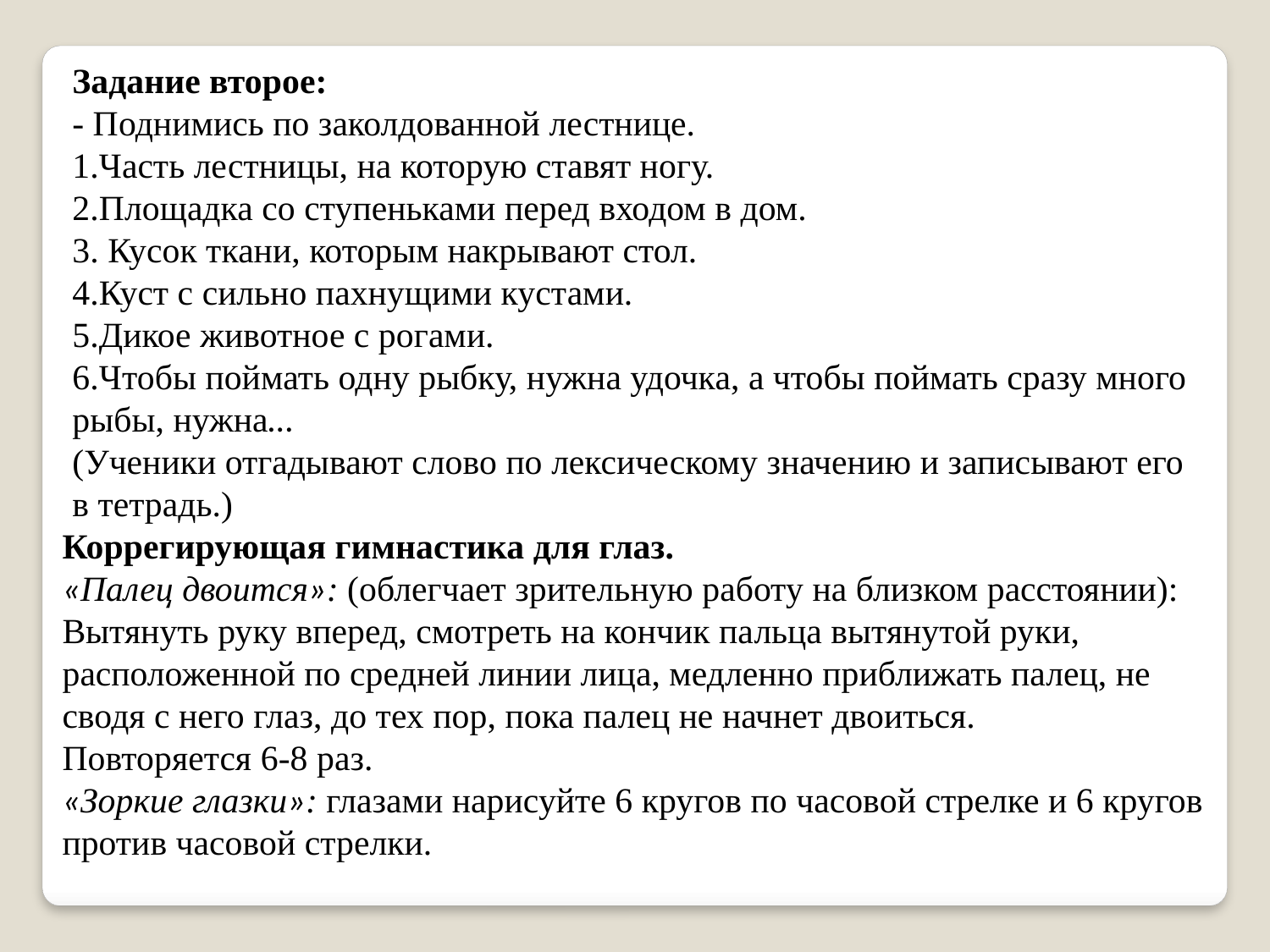

Задание второе:
- Поднимись по заколдованной лестнице.
1.Часть лестницы, на которую ставят ногу.
2.Площадка со ступеньками перед входом в дом.
3. Кусок ткани, которым накрывают стол.
4.Куст с сильно пахнущими кустами.
5.Дикое животное с рогами.
6.Чтобы поймать одну рыбку, нужна удочка, а чтобы поймать сразу много рыбы, нужна…
(Ученики отгадывают слово по лексическому значению и записывают его в тетрадь.)
Коррегирующая гимнастика для глаз.
«Палец двоится»: (облегчает зрительную работу на близком расстоянии):
Вытянуть руку вперед, смотреть на кончик пальца вытянутой руки, расположенной по средней линии лица, медленно приближать палец, не сводя с него глаз, до тех пор, пока палец не начнет двоиться.
Повторяется 6-8 раз.
«Зоркие глазки»: глазами нарисуйте 6 кругов по часовой стрелке и 6 кругов против часовой стрелки.